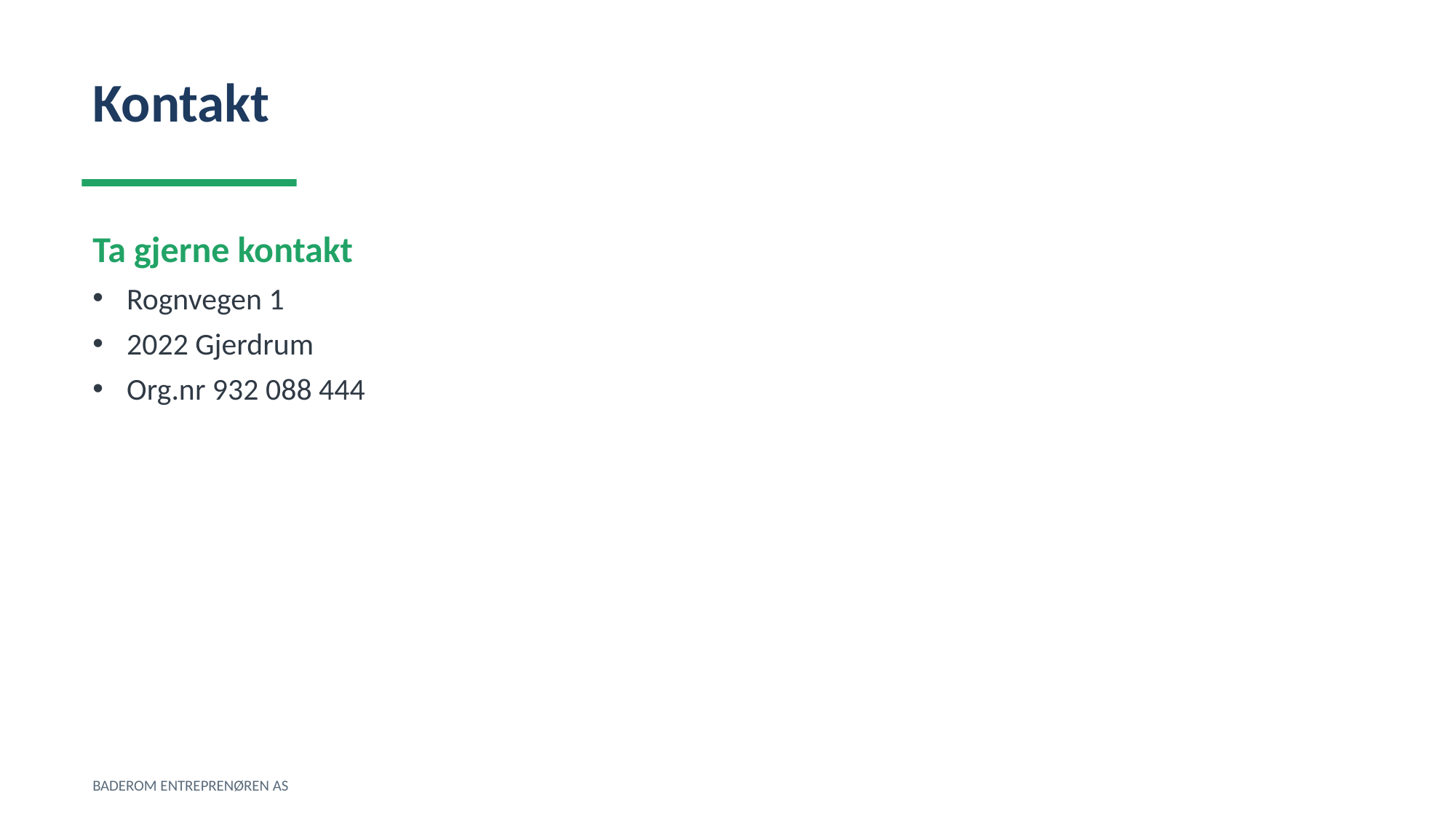

Kontakt

Ta gjerne kontakt
Rognvegen 1
2022 Gjerdrum
Org.nr 932 088 444
BADEROM ENTREPRENØREN AS